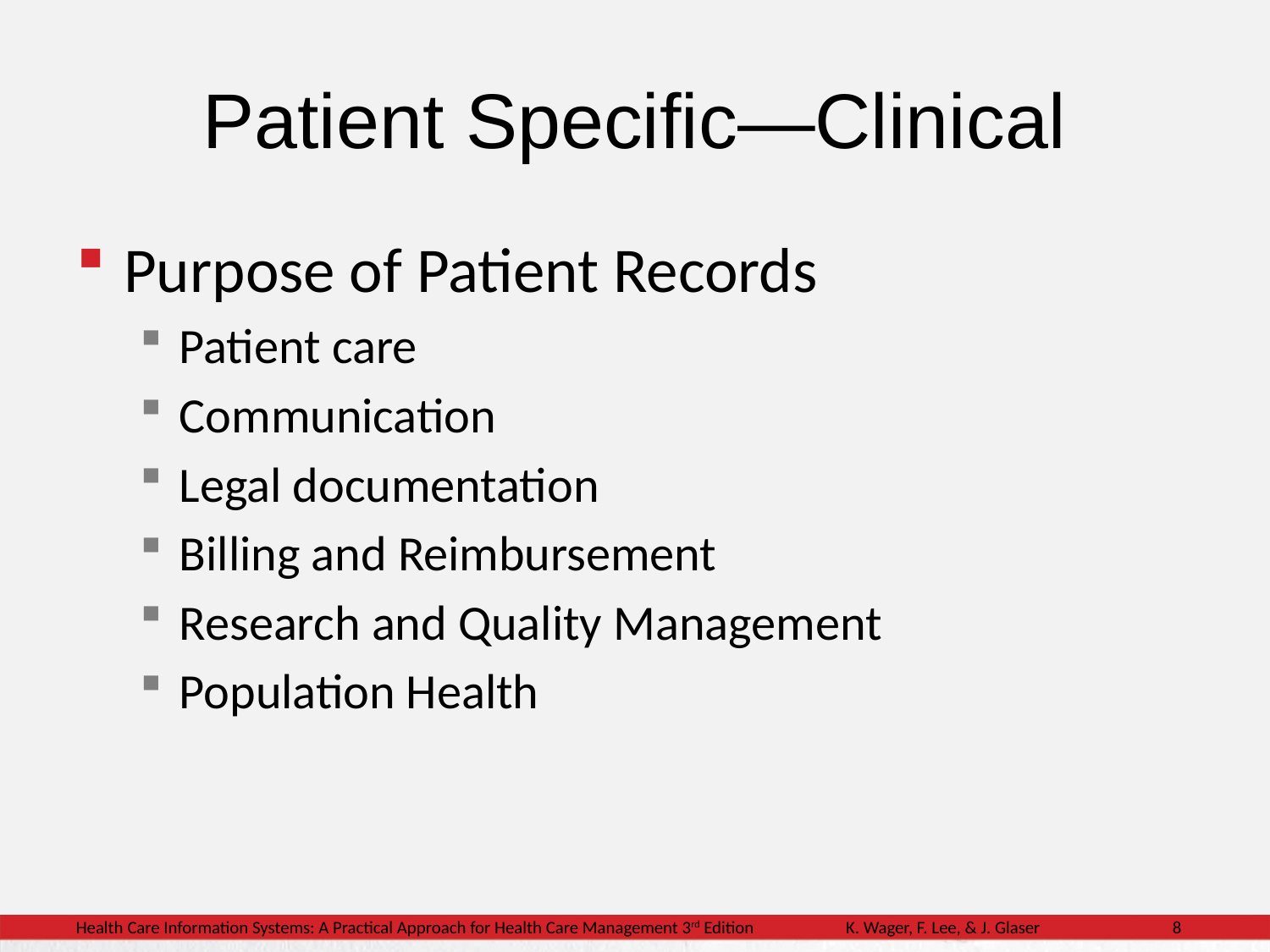

# Patient Specific—Clinical
Purpose of Patient Records
Patient care
Communication
Legal documentation
Billing and Reimbursement
Research and Quality Management
Population Health